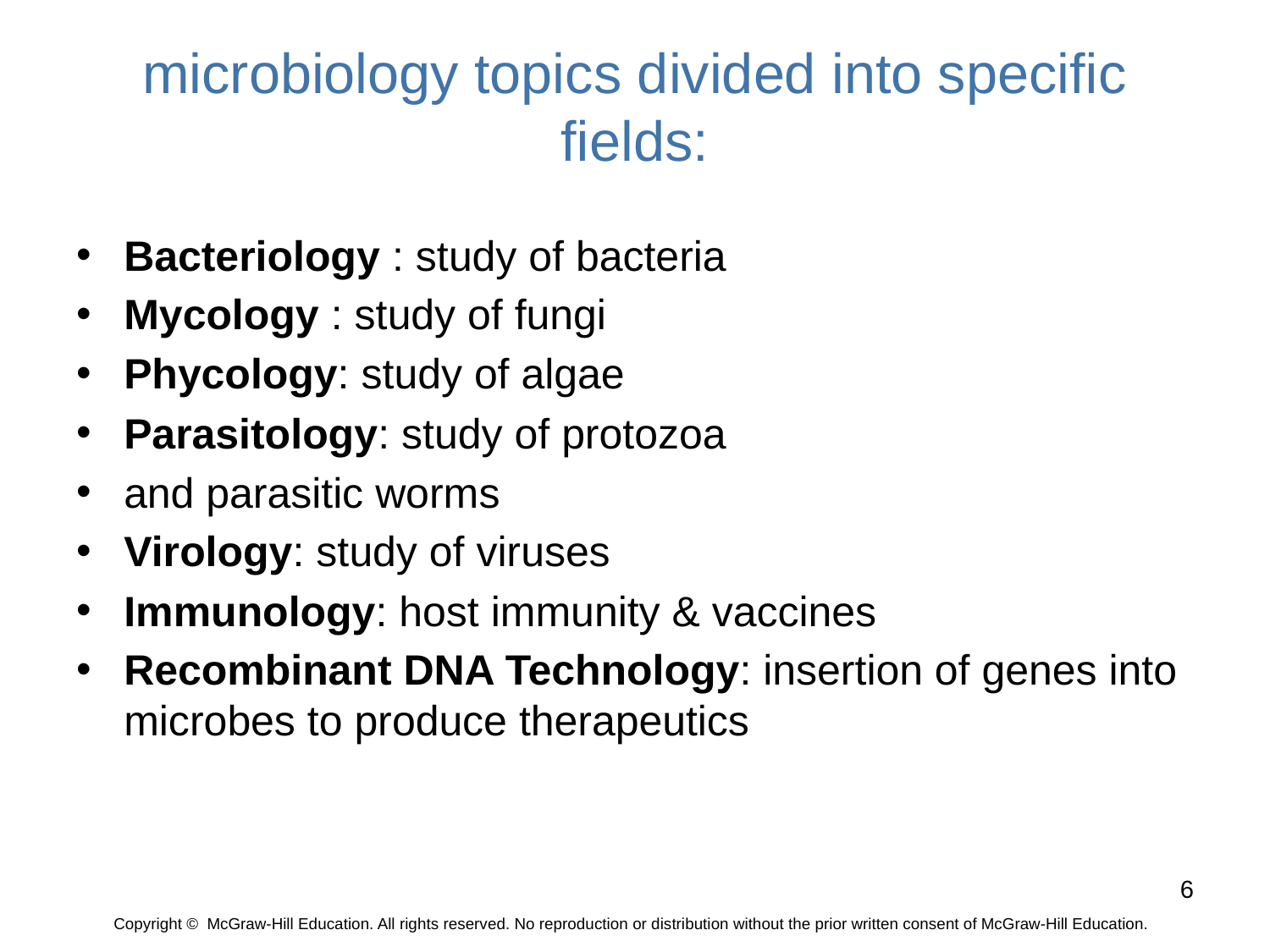

# microbiology topics divided into speciﬁc ﬁelds:
Bacteriology : study of bacteria
Mycology : study of fungi
Phycology: study of algae
Parasitology: study of protozoa
and parasitic worms
Virology: study of viruses
Immunology: host immunity & vaccines
Recombinant DNA Technology: insertion of genes into microbes to produce therapeutics

6